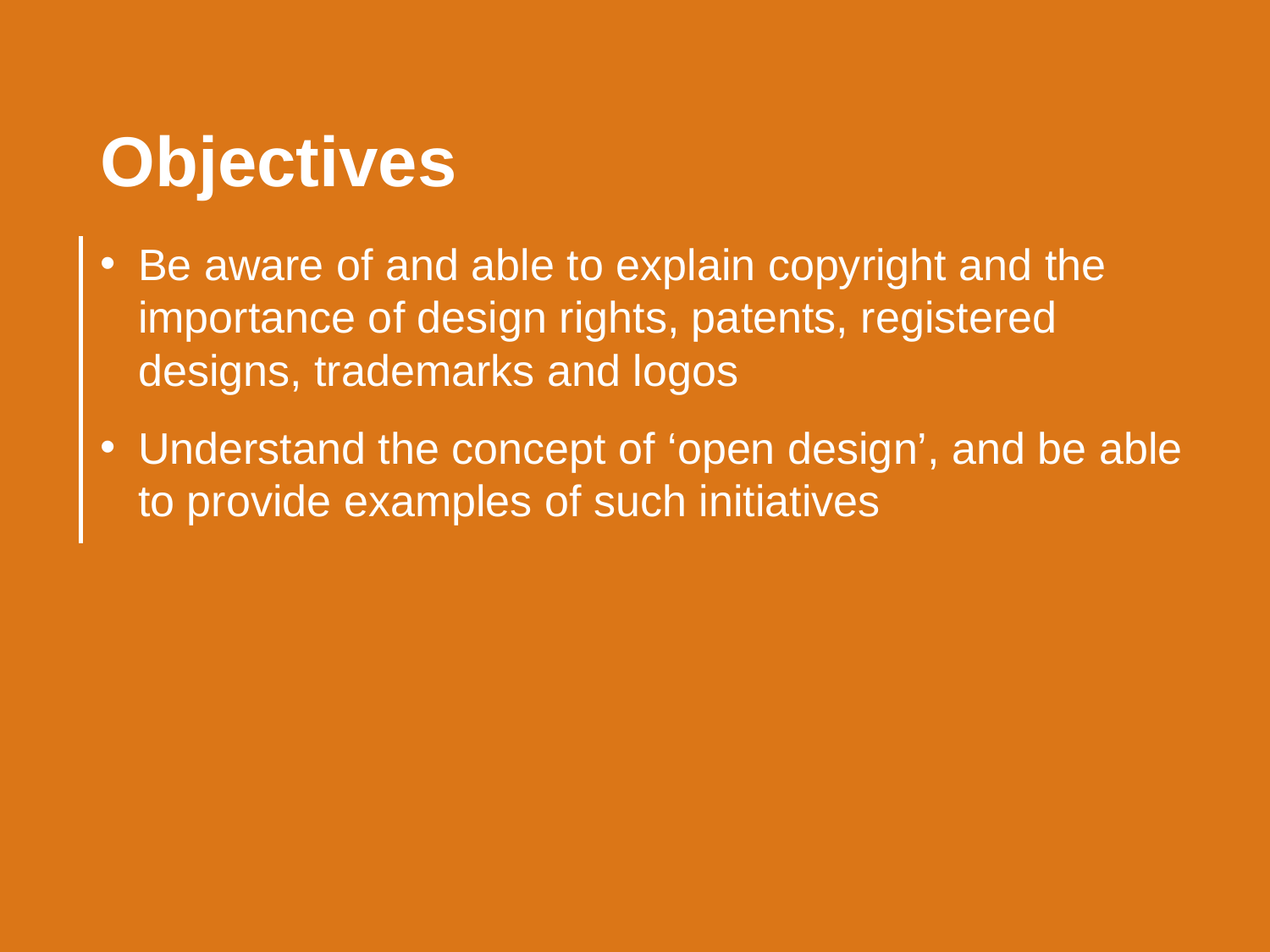

Objectives
Be aware of and able to explain copyright and the importance of design rights, patents, registered designs, trademarks and logos
Understand the concept of ‘open design’, and be able to provide examples of such initiatives